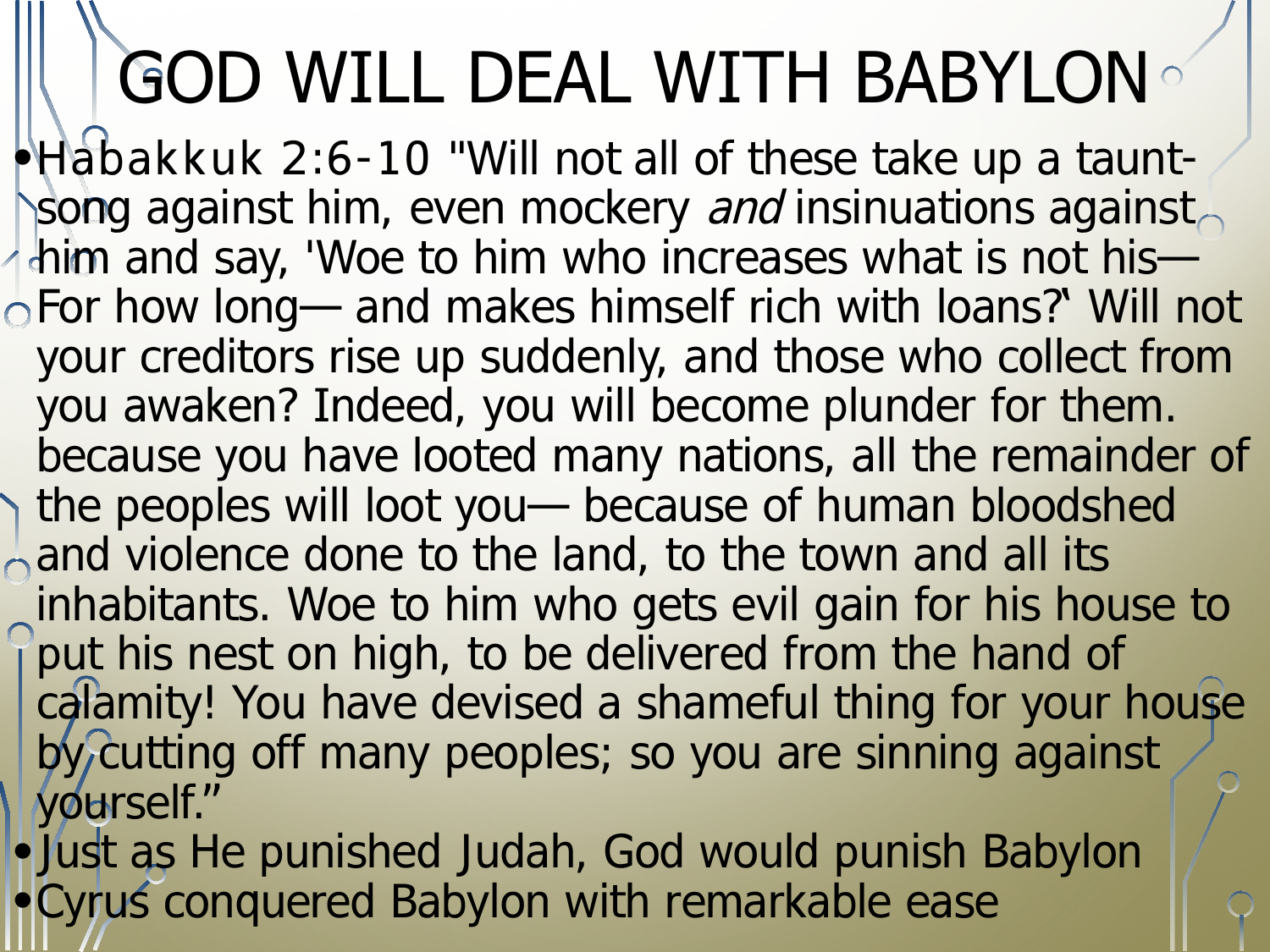

# GOD WILL DEAL WITH BABYLON
Habakkuk 2:6-10 "Will not all of these take up a taunt-song against him, even mockery and insinuations against him and say, 'Woe to him who increases what is not his— For how long— and makes himself rich with loans?‘ Will not your creditors rise up suddenly, and those who collect from you awaken? Indeed, you will become plunder for them.
because you have looted many nations, all the remainder of the peoples will loot you— because of human bloodshed and violence done to the land, to the town and all its inhabitants. Woe to him who gets evil gain for his house to put his nest on high, to be delivered from the hand of calamity! You have devised a shameful thing for your house by cutting off many peoples; so you are sinning against yourself.”
Just as He punished Judah, God would punish Babylon
Cyrus conquered Babylon with remarkable ease